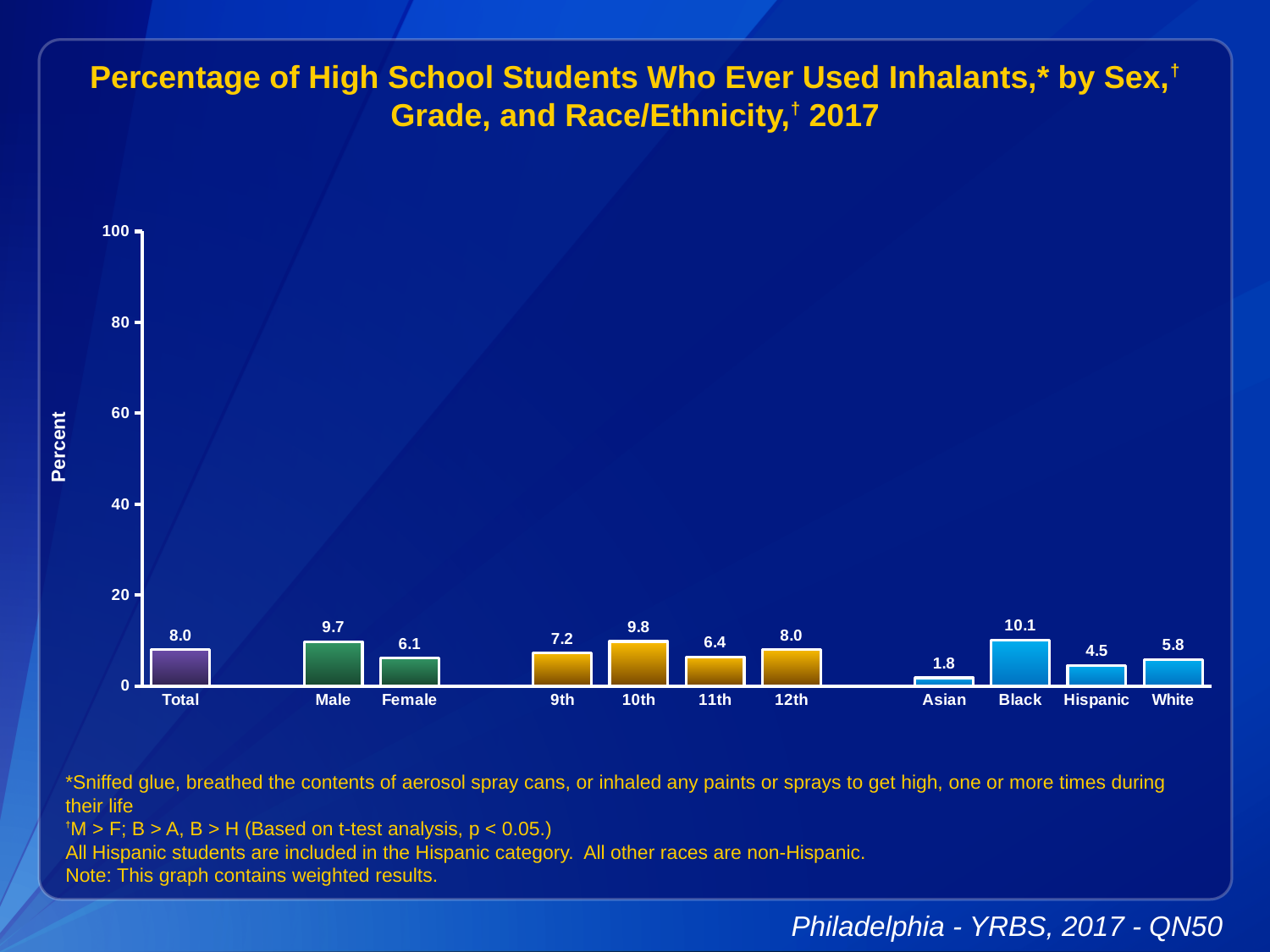

Percentage of High School Students Who Ever Used Inhalants,* by Sex,† Grade, and Race/Ethnicity,† 2017

### Chart

| Category | Series 1 |
|---|---|
| Total | 8.0 |
|  | None |
| Male | 9.7 |
| Female | 6.1 |
|  | None |
| 9th | 7.2 |
| 10th | 9.8 |
| 11th | 6.4 |
| 12th | 8.0 |
|  | None |
| Asian | 1.8 |
| Black | 10.1 |
| Hispanic | 4.5 |
| White | 5.8 |
*Sniffed glue, breathed the contents of aerosol spray cans, or inhaled any paints or sprays to get high, one or more times during their life
†M > F; B > A, B > H (Based on t-test analysis, p < 0.05.)
All Hispanic students are included in the Hispanic category.  All other races are non-Hispanic.
Note: This graph contains weighted results.
Philadelphia - YRBS, 2017 - QN50